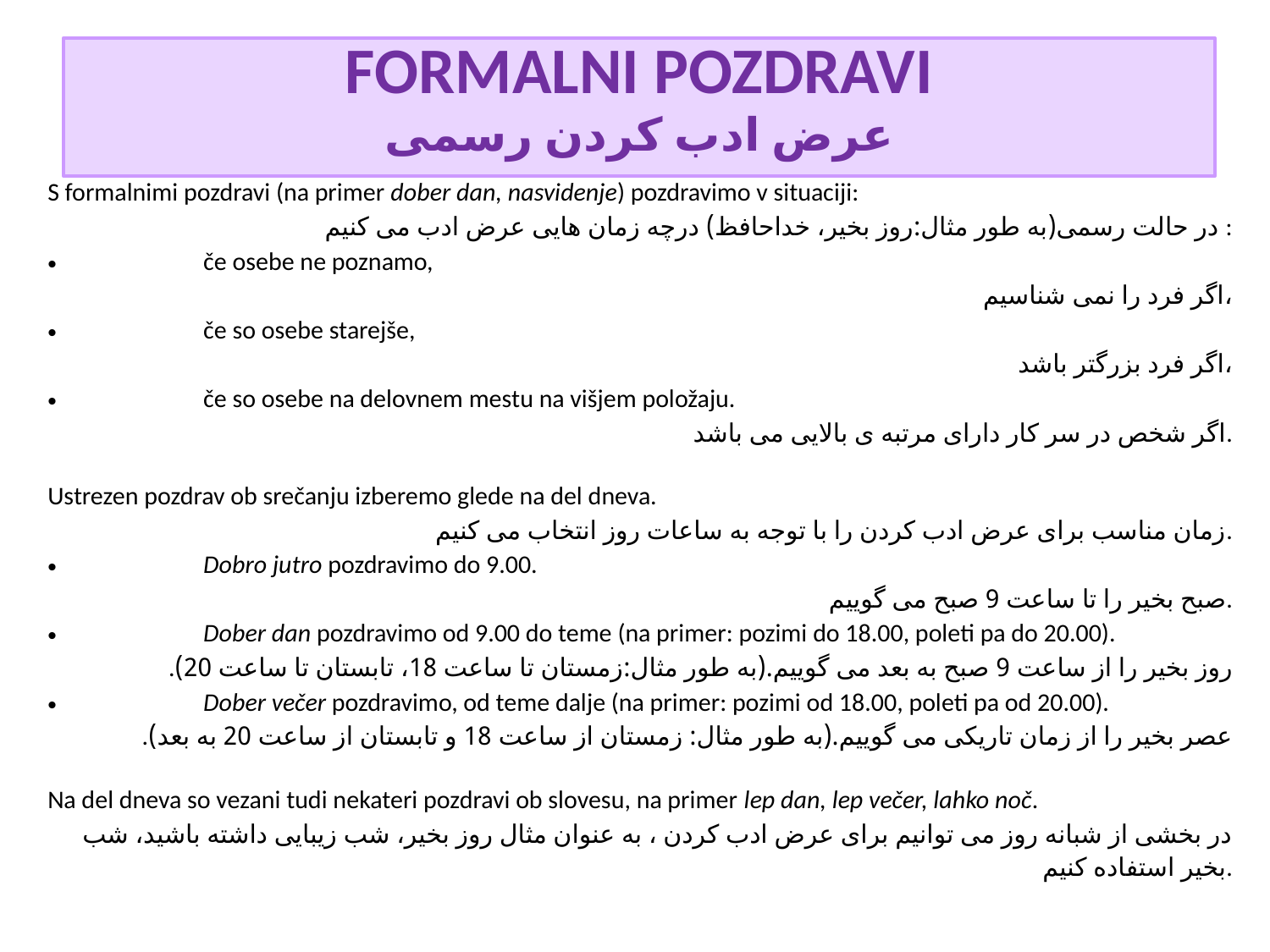

FORMALNI POZDRAVI
عرض ادب کردن رسمی
S formalnimi pozdravi (na primer dober dan, nasvidenje) pozdravimo v situaciji:
در حالت رسمی(به طور مثال:روز بخیر، خداحافظ) درچه زمان هایی عرض ادب می کنیم :
če osebe ne poznamo,
اگر فرد را نمی شناسیم،
če so osebe starejše,
اگر فرد بزرگتر باشد،
če so osebe na delovnem mestu na višjem položaju.
اگر شخص در سر کار دارای مرتبه ی بالایی می باشد.

Ustrezen pozdrav ob srečanju izberemo glede na del dneva.
زمان مناسب برای عرض ادب کردن را با توجه به ساعات روز انتخاب می کنیم.
Dobro jutro pozdravimo do 9.00.
صبح بخیر را تا ساعت 9 صبح می گوییم.
Dober dan pozdravimo od 9.00 do teme (na primer: pozimi do 18.00, poleti pa do 20.00).
.روز بخیر را از ساعت 9 صبح به بعد می گوییم.(به طور مثال:زمستان تا ساعت 18، تابستان تا ساعت 20)
Dober večer pozdravimo, od teme dalje (na primer: pozimi od 18.00, poleti pa od 20.00).
.عصر بخیر را از زمان تاریکی می گوییم.(به طور مثال: زمستان از ساعت 18 و تابستان از ساعت 20 به بعد)

Na del dneva so vezani tudi nekateri pozdravi ob slovesu, na primer lep dan, lep večer, lahko noč.
در بخشی از شبانه روز می توانیم برای عرض ادب کردن ، به عنوان مثال روز بخیر، شب زیبایی داشته باشید، شب بخیر استفاده کنیم.